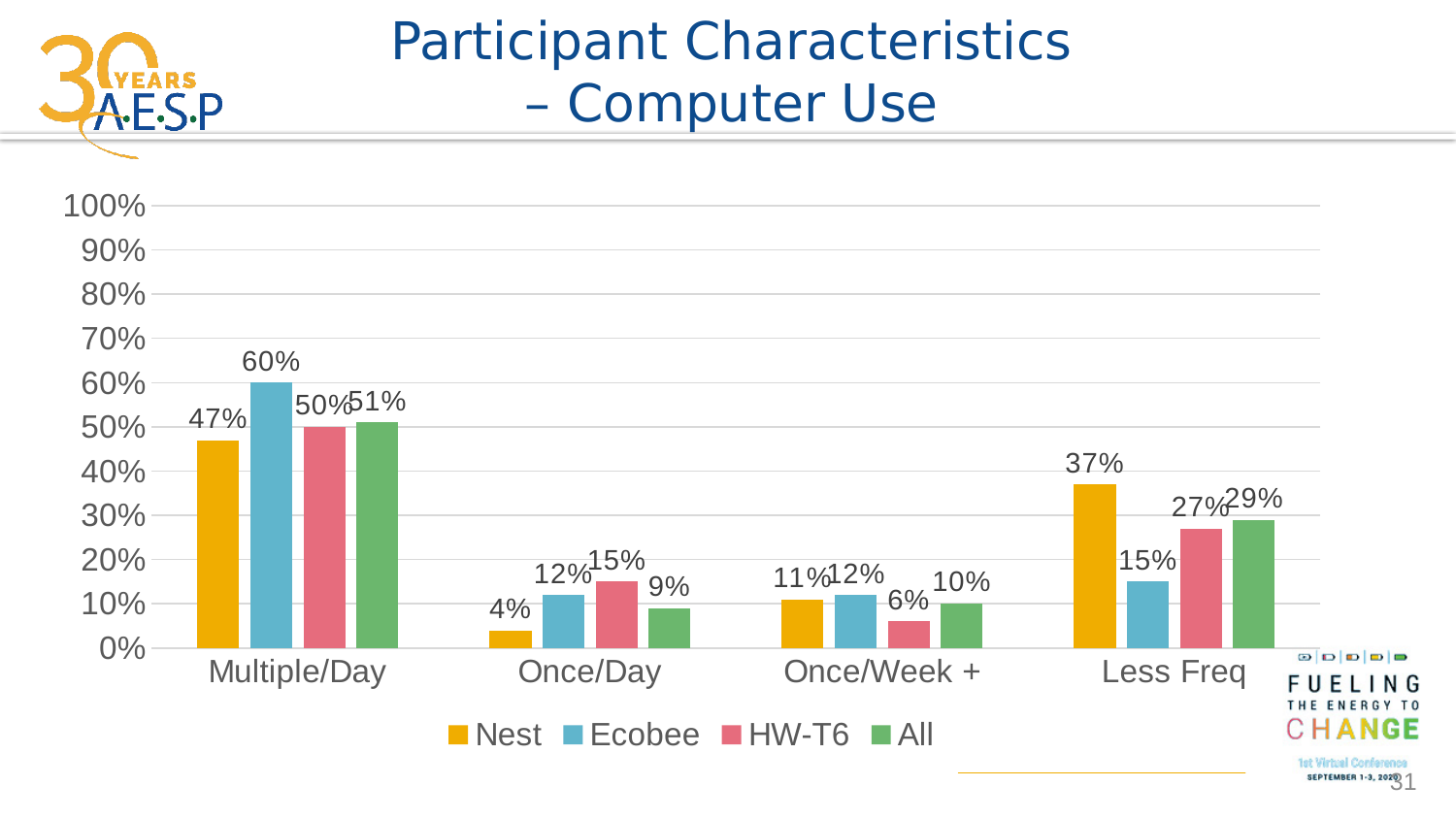

# Participant Characteristics – Computer Use

### Chart

| Category | Nest | Ecobee | HW-T6 | All |
|---|---|---|---|---|
| Multiple/Day | 0.47 | 0.6 | 0.5 | 0.51 |
| Once/Day | 0.04 | 0.12 | 0.15 | 0.09 |
| Once/Week + | 0.11 | 0.12 | 0.06 | 0.1 |
| Less Freq | 0.37 | 0.15 | 0.27 | 0.29 |
31